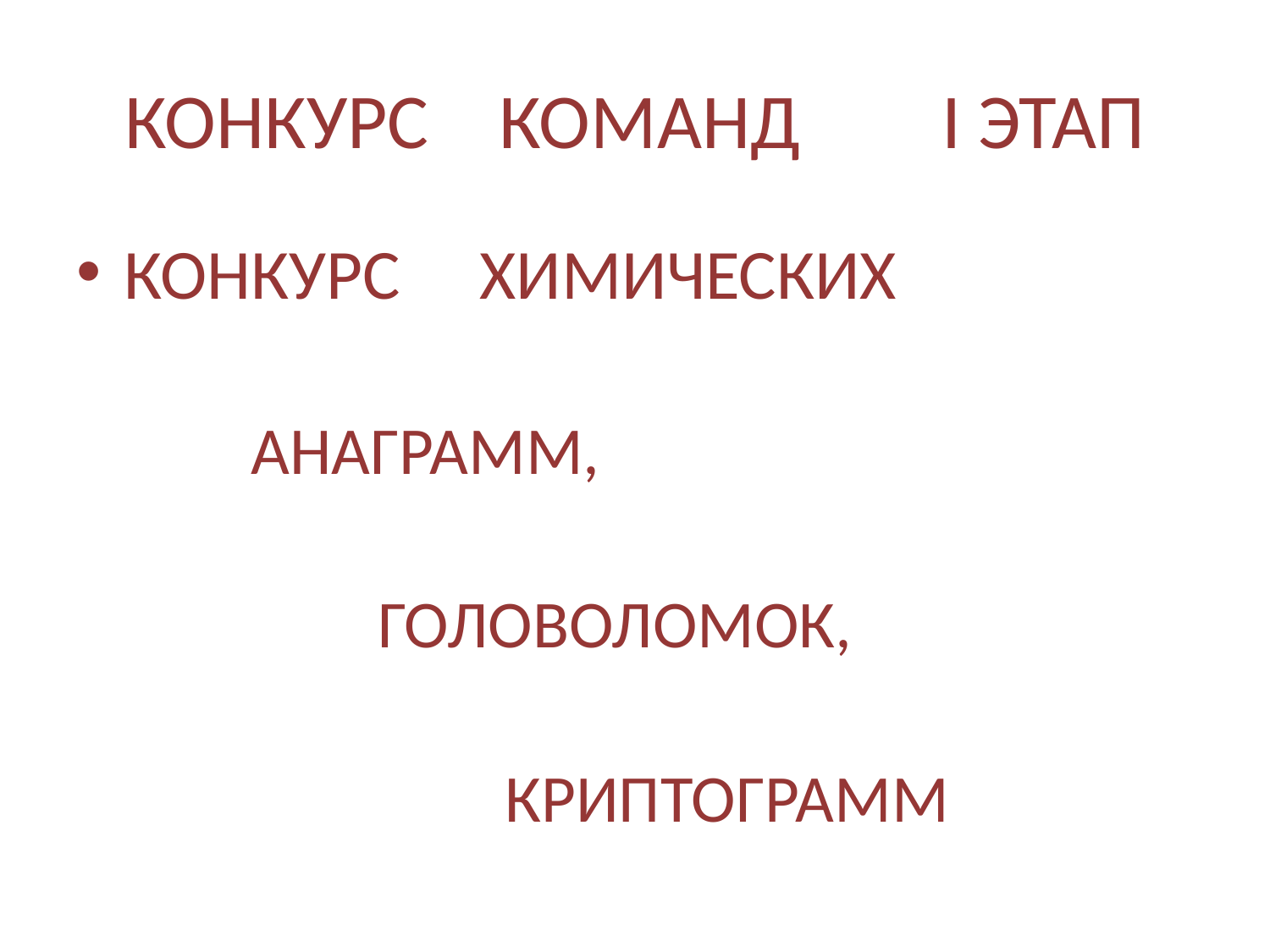

# КОНКУРС    КОМАНД        I ЭТАП
КОНКУРС     ХИМИЧЕСКИХ
		АНАГРАММ,
			ГОЛОВОЛОМОК,
				КРИПТОГРАММ